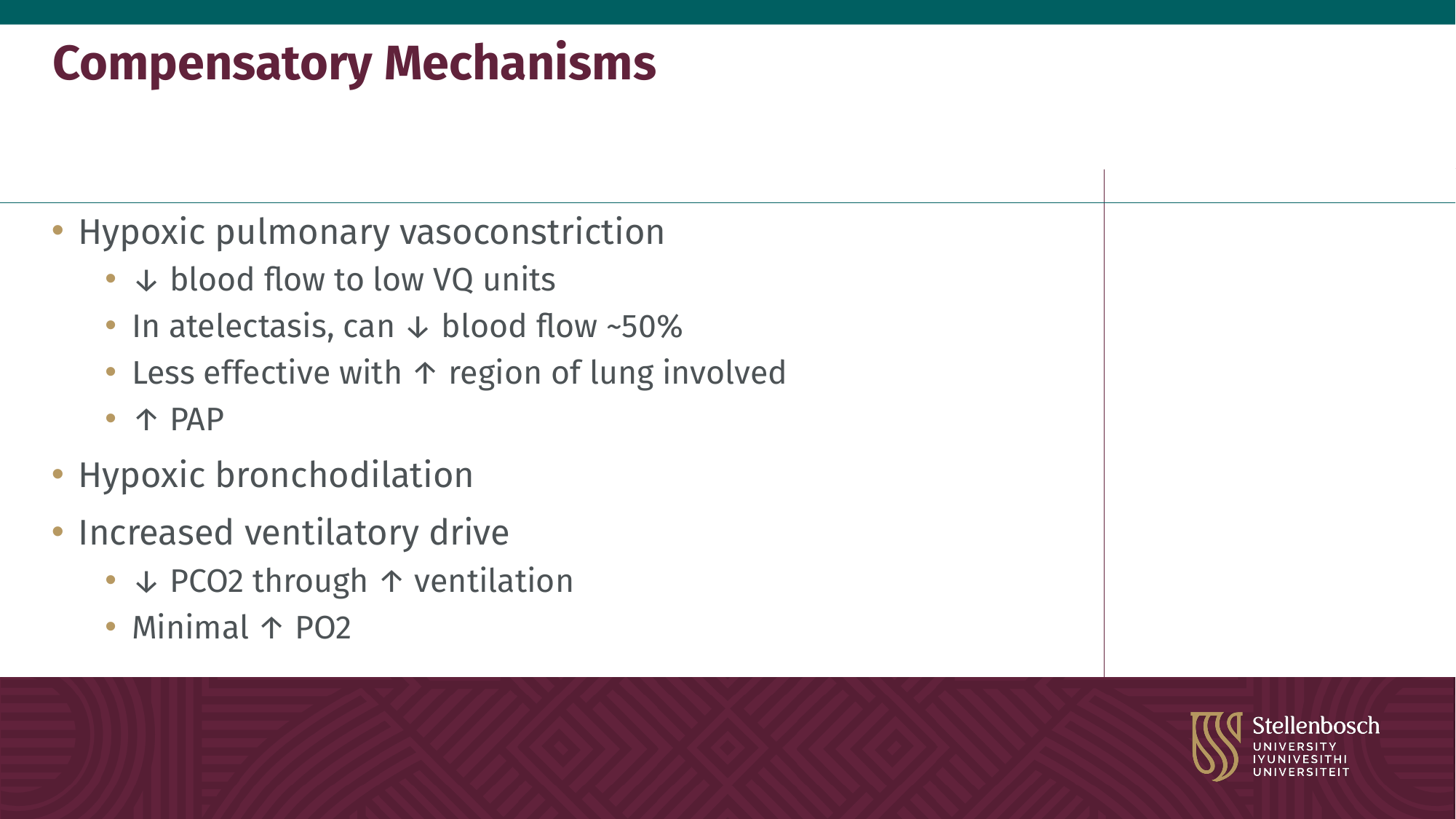

# Compensatory Mechanisms
Hypoxic pulmonary vasoconstriction
↓ blood flow to low VQ units
In atelectasis, can ↓ blood flow ~50%
Less effective with ↑ region of lung involved
↑ PAP
Hypoxic bronchodilation
Increased ventilatory drive
↓ PCO2 through ↑ ventilation
Minimal ↑ PO2